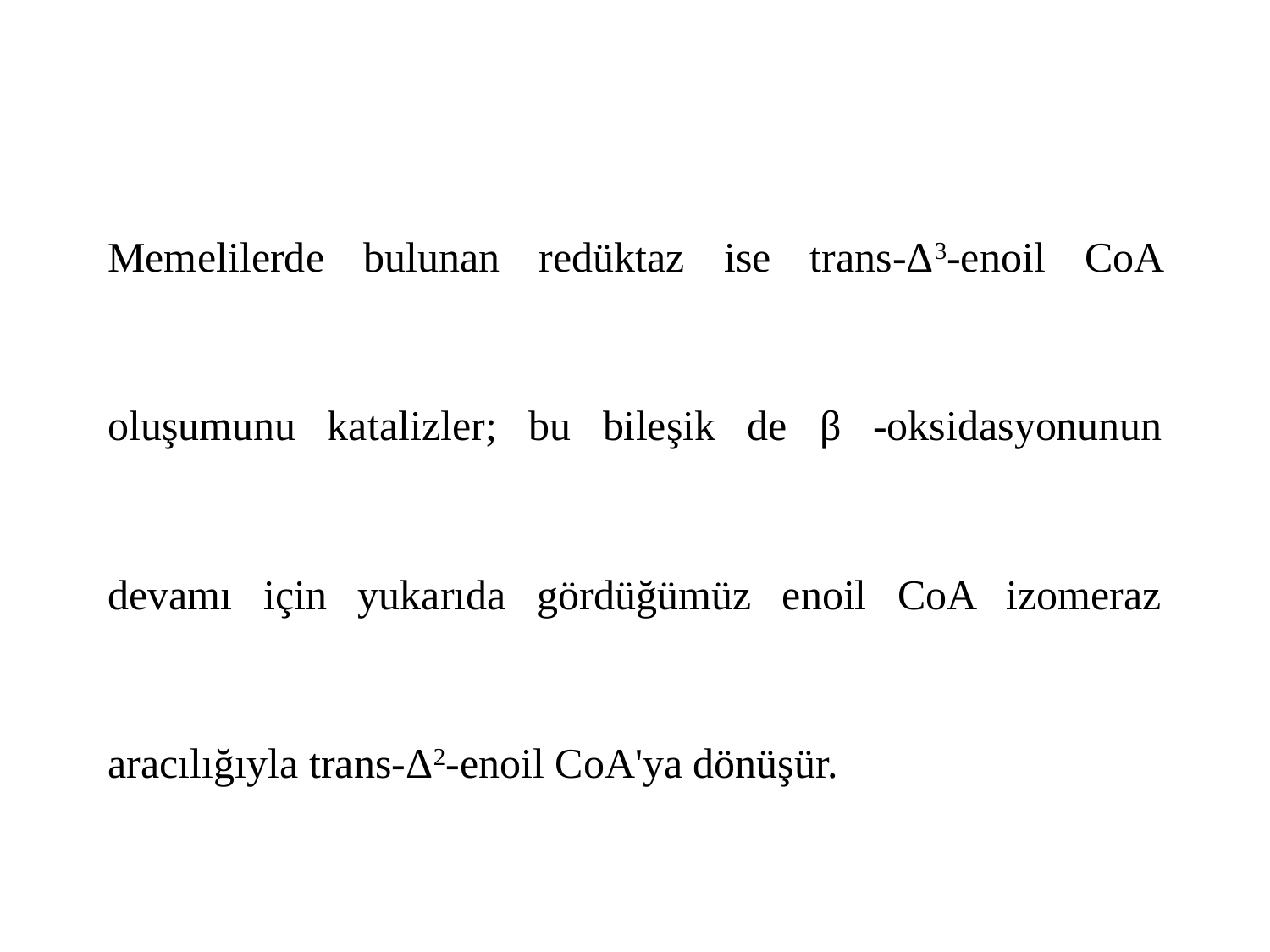

Memelilerde bulunan redüktaz ise trans-Δ3-enoil CoA oluşumunu katalizler; bu bileşik de β -oksidasyonunun devamı için yukarıda gördüğümüz enoil CoA izomeraz aracılığıyla trans-Δ2-enoil CoA'ya dönüşür.